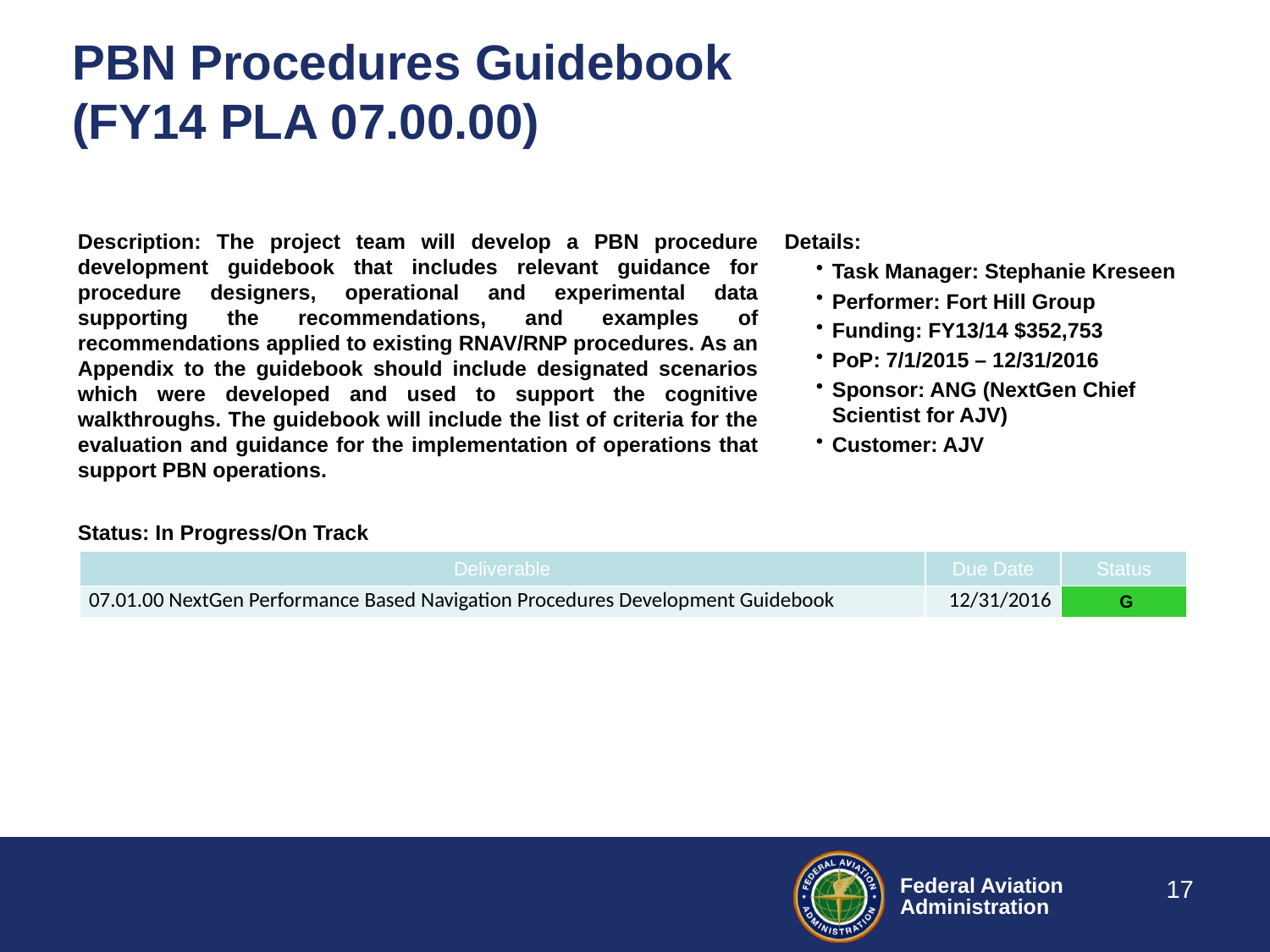

# PBN Procedures Guidebook (FY14 PLA 07.00.00)
Description: The project team will develop a PBN procedure development guidebook that includes relevant guidance for procedure designers, operational and experimental data supporting the recommendations, and examples of recommendations applied to existing RNAV/RNP procedures. As an Appendix to the guidebook should include designated scenarios which were developed and used to support the cognitive walkthroughs. The guidebook will include the list of criteria for the evaluation and guidance for the implementation of operations that support PBN operations.
Details:
Task Manager: Stephanie Kreseen
Performer: Fort Hill Group
Funding: FY13/14 $352,753
PoP: 7/1/2015 – 12/31/2016
Sponsor: ANG (NextGen Chief Scientist for AJV)
Customer: AJV
Status: In Progress/On Track
| Deliverable | Due Date | Status |
| --- | --- | --- |
| 07.01.00 NextGen Performance Based Navigation Procedures Development Guidebook | 12/31/2016 | G |
17